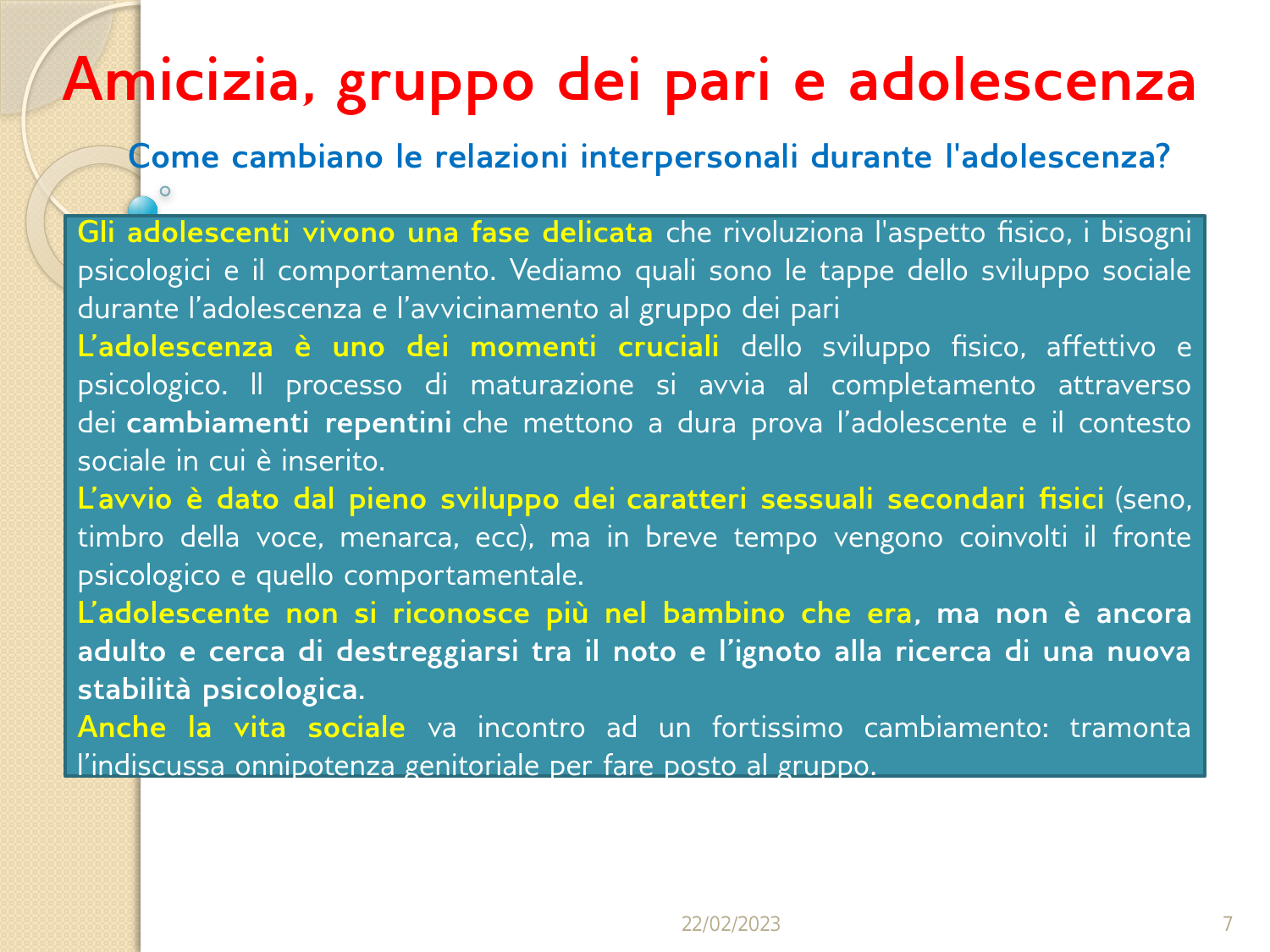

# Amicizia, gruppo dei pari e adolescenza
Come cambiano le relazioni interpersonali durante l'adolescenza?

Gli adolescenti vivono una fase delicata che rivoluziona l'aspetto fisico, i bisogni psicologici e il comportamento. Vediamo quali sono le tappe dello sviluppo sociale durante l’adolescenza e l’avvicinamento al gruppo dei pari
L’adolescenza è uno dei momenti cruciali dello sviluppo fisico, affettivo e psicologico. Il processo di maturazione si avvia al completamento attraverso dei cambiamenti repentini che mettono a dura prova l’adolescente e il contesto sociale in cui è inserito.
L’avvio è dato dal pieno sviluppo dei caratteri sessuali secondari fisici (seno, timbro della voce, menarca, ecc), ma in breve tempo vengono coinvolti il fronte psicologico e quello comportamentale.
L’adolescente non si riconosce più nel bambino che era, ma non è ancora adulto e cerca di destreggiarsi tra il noto e l’ignoto alla ricerca di una nuova stabilità psicologica.
Anche la vita sociale va incontro ad un fortissimo cambiamento: tramonta l’indiscussa onnipotenza genitoriale per fare posto al gruppo.

22/02/2023
7